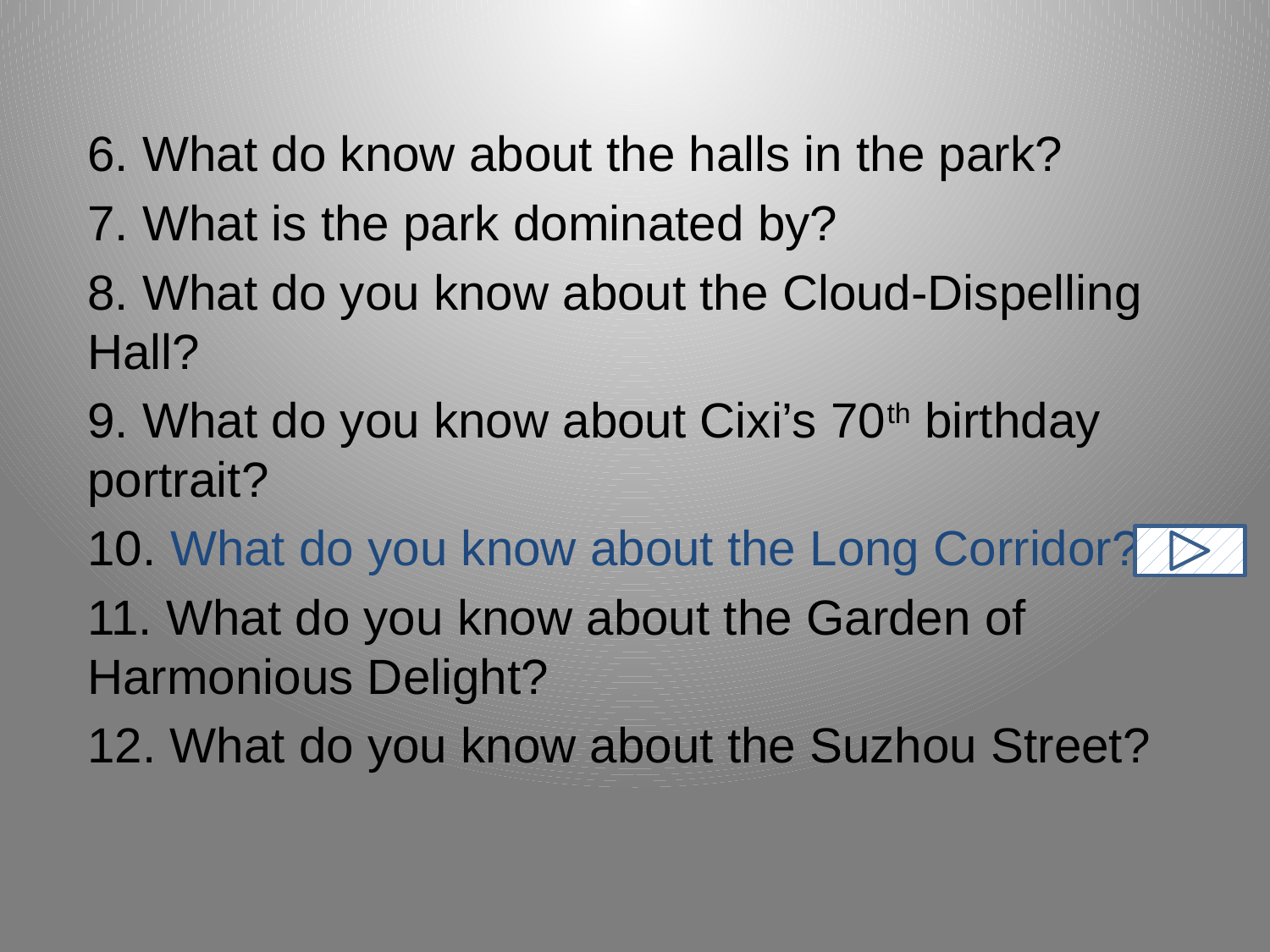

6. What do know about the halls in the park?
7. What is the park dominated by?
8. What do you know about the Cloud-Dispelling Hall?
9. What do you know about Cixi’s 70th birthday portrait?
10. What do you know about the Long Corridor?
11. What do you know about the Garden of Harmonious Delight?
12. What do you know about the Suzhou Street?